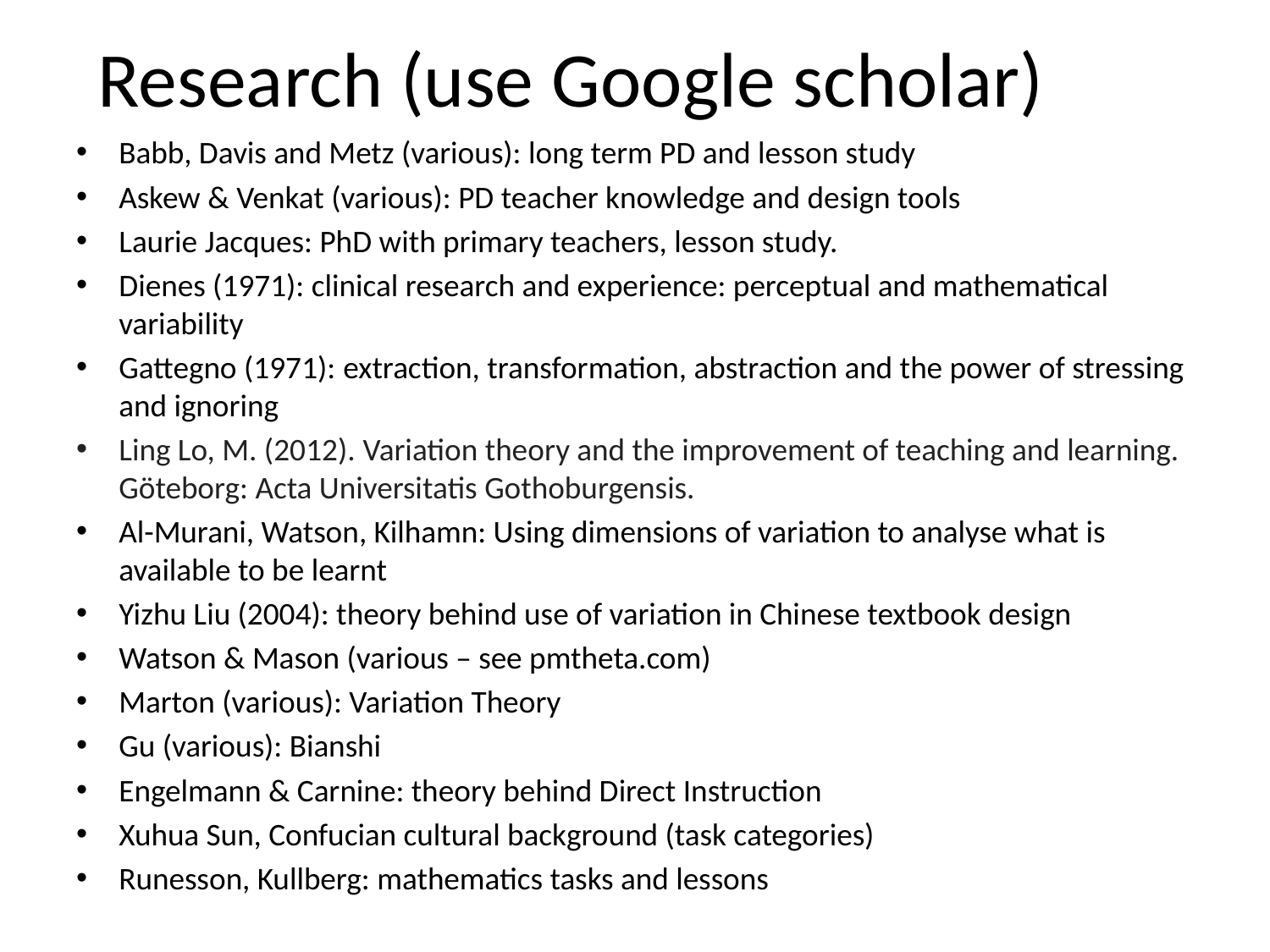

# Research (use Google scholar)
Babb, Davis and Metz (various): long term PD and lesson study
Askew & Venkat (various): PD teacher knowledge and design tools
Laurie Jacques: PhD with primary teachers, lesson study.
Dienes (1971): clinical research and experience: perceptual and mathematical variability
Gattegno (1971): extraction, transformation, abstraction and the power of stressing and ignoring
Ling Lo, M. (2012). Variation theory and the improvement of teaching and learning. Göteborg: Acta Universitatis Gothoburgensis.
Al-Murani, Watson, Kilhamn: Using dimensions of variation to analyse what is available to be learnt
Yizhu Liu (2004): theory behind use of variation in Chinese textbook design
Watson & Mason (various – see pmtheta.com)
Marton (various): Variation Theory
Gu (various): Bianshi
Engelmann & Carnine: theory behind Direct Instruction
Xuhua Sun, Confucian cultural background (task categories)
Runesson, Kullberg: mathematics tasks and lessons